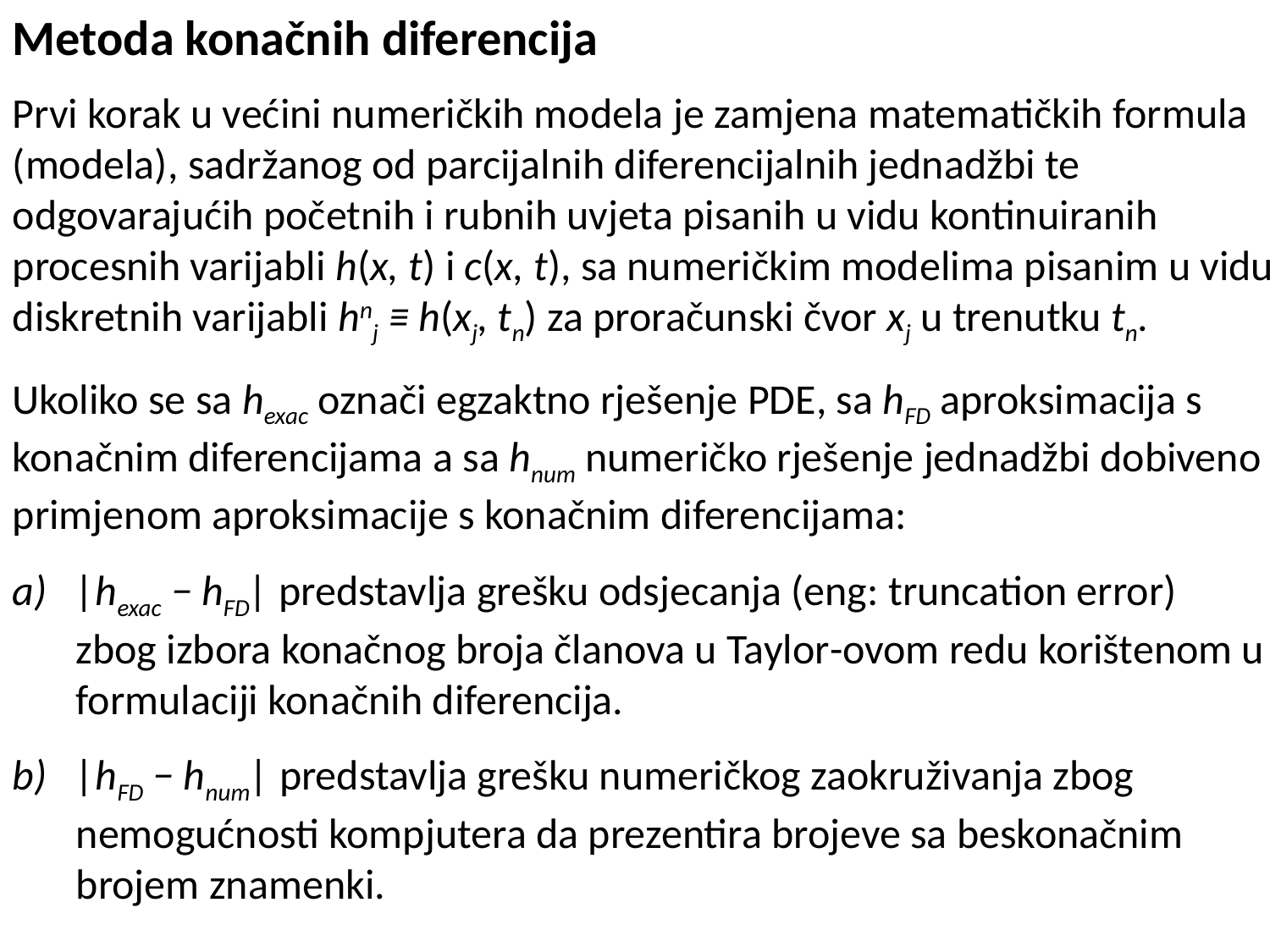

Metoda konačnih diferencija
Prvi korak u većini numeričkih modela je zamjena matematičkih formula (modela), sadržanog od parcijalnih diferencijalnih jednadžbi te odgovarajućih početnih i rubnih uvjeta pisanih u vidu kontinuiranih procesnih varijabli h(x, t) i c(x, t), sa numeričkim modelima pisanim u vidu diskretnih varijabli hnj ≡ h(xj, tn) za proračunski čvor xj u trenutku tn.

Ukoliko se sa hexac označi egzaktno rješenje PDE, sa hFD aproksimacija s konačnim diferencijama a sa hnum numeričko rješenje jednadžbi dobiveno primjenom aproksimacije s konačnim diferencijama:

|hexac − hFD| predstavlja grešku odsjecanja (eng: truncation error)
	zbog izbora konačnog broja članova u Taylor-ovom redu korištenom u formulaciji konačnih diferencija.

b) 	|hFD − hnum| predstavlja grešku numeričkog zaokruživanja zbog
	nemogućnosti kompjutera da prezentira brojeve sa beskonačnim brojem znamenki.